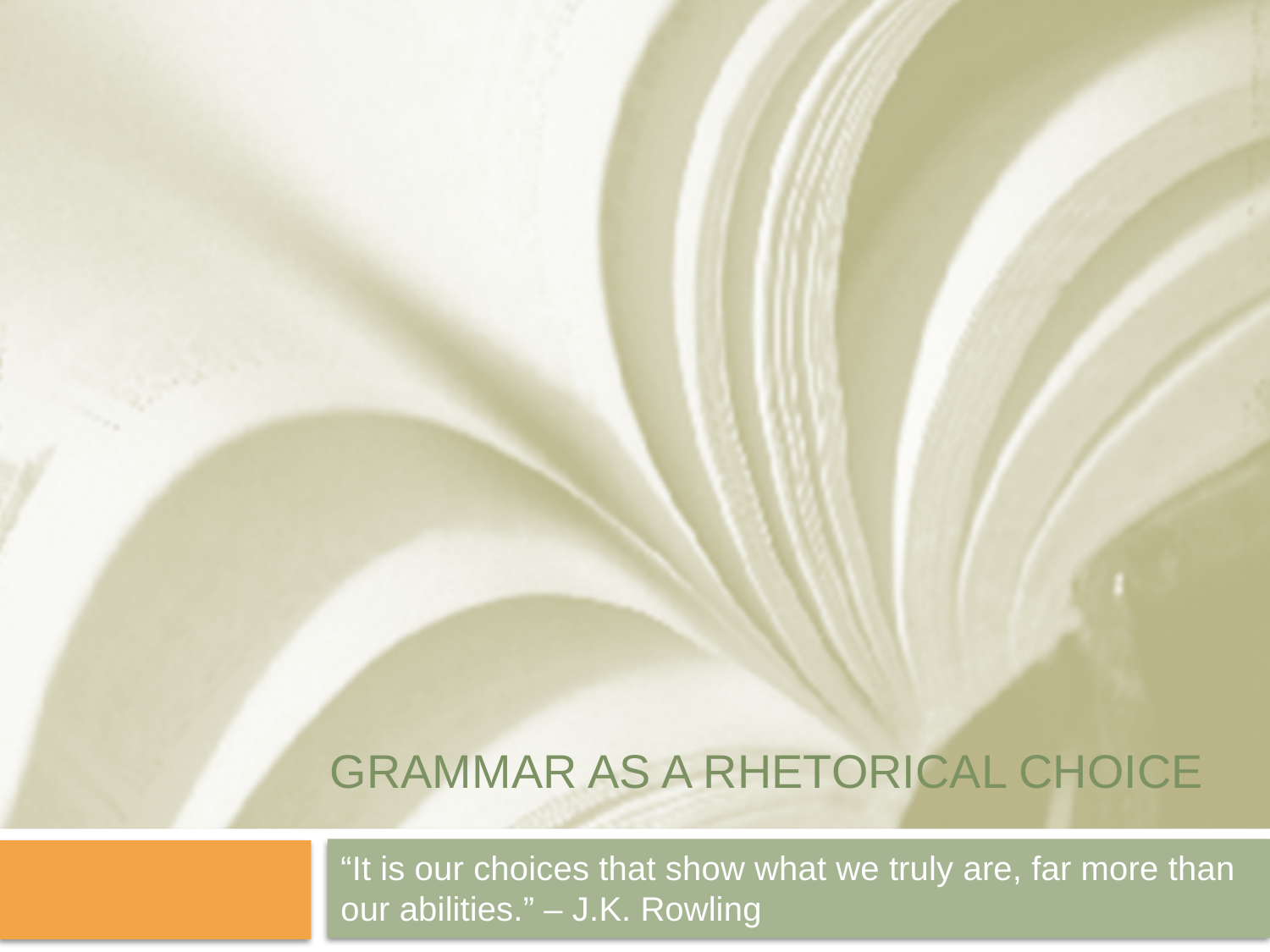

# Grammar as a rhetorical choice
“It is our choices that show what we truly are, far more than our abilities.” – J.K. Rowling